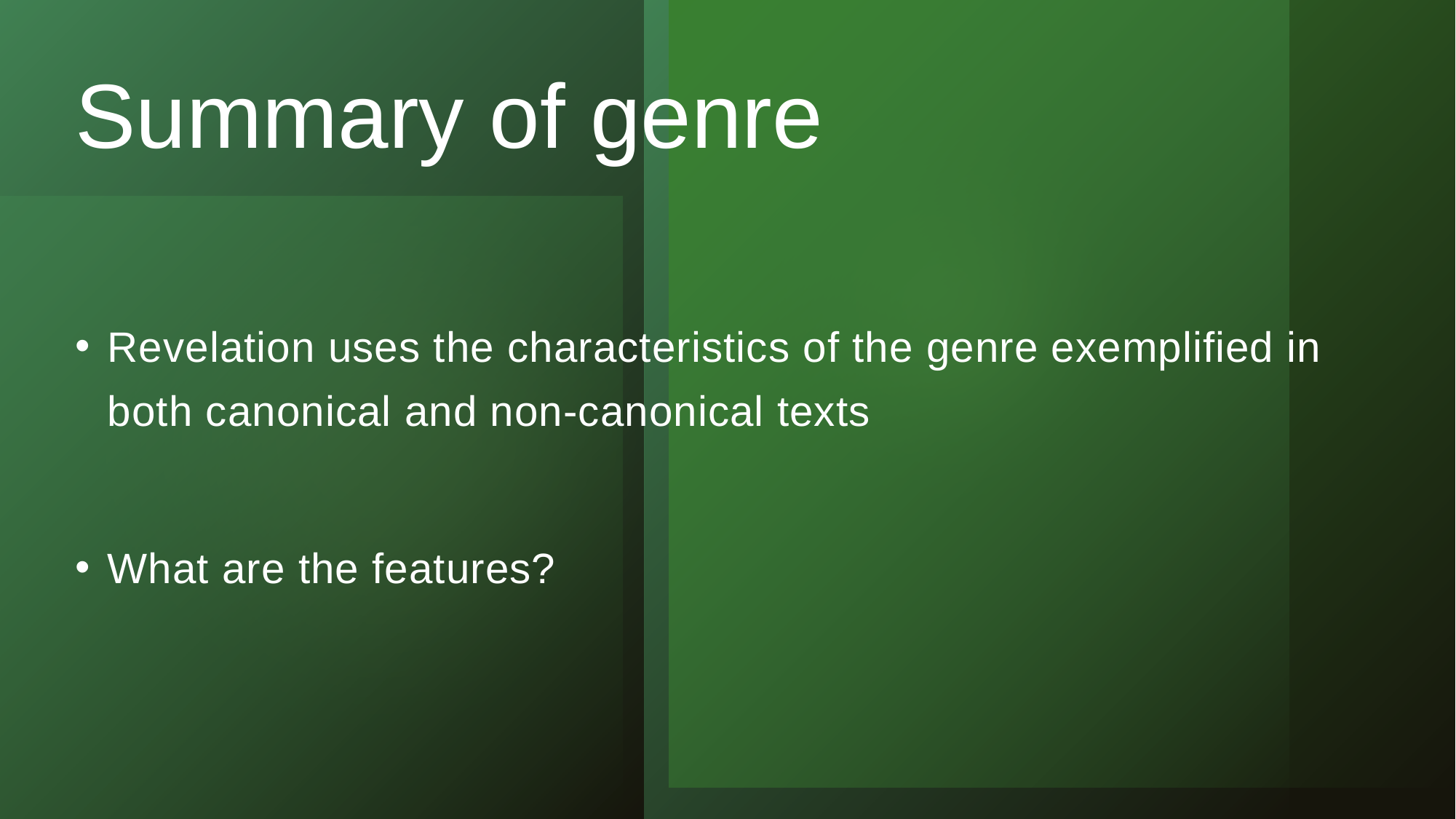

# Summary of genre
Revelation uses the characteristics of the genre exemplified in both canonical and non-canonical texts

What are the features?